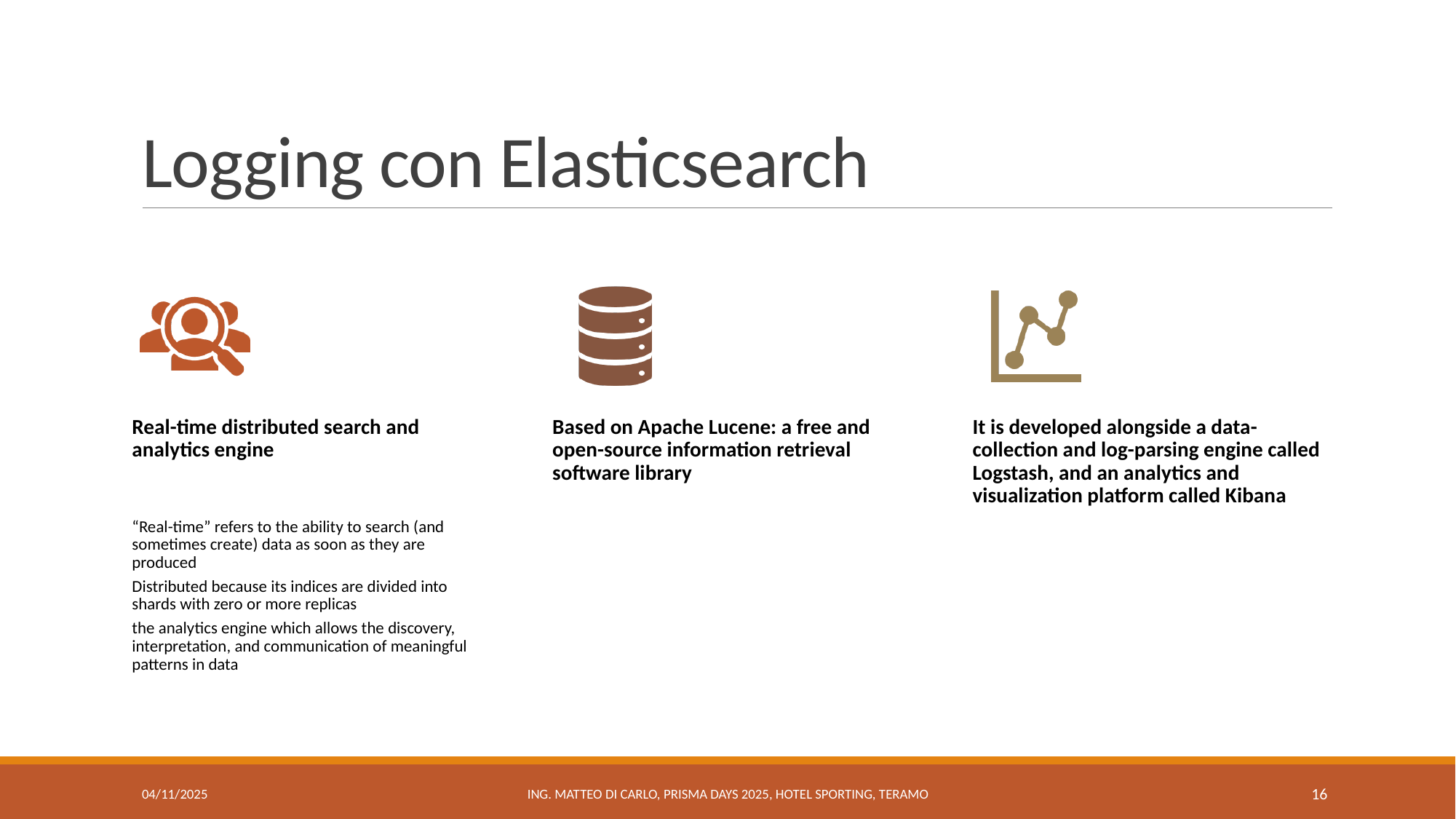

# Logging con Elasticsearch
Real-time distributed search and analytics engine
“Real-time” refers to the ability to search (and sometimes create) data as soon as they are produced
Distributed because its indices are divided into shards with zero or more replicas
the analytics engine which allows the discovery, interpretation, and communication of meaningful patterns in data
Based on Apache Lucene: a free and open-source information retrieval software library
It is developed alongside a data-collection and log-parsing engine called Logstash, and an analytics and visualization platform called Kibana
04/11/2025
Ing. Matteo Di Carlo, PRISMA Days 2025, Hotel Sporting, Teramo
16